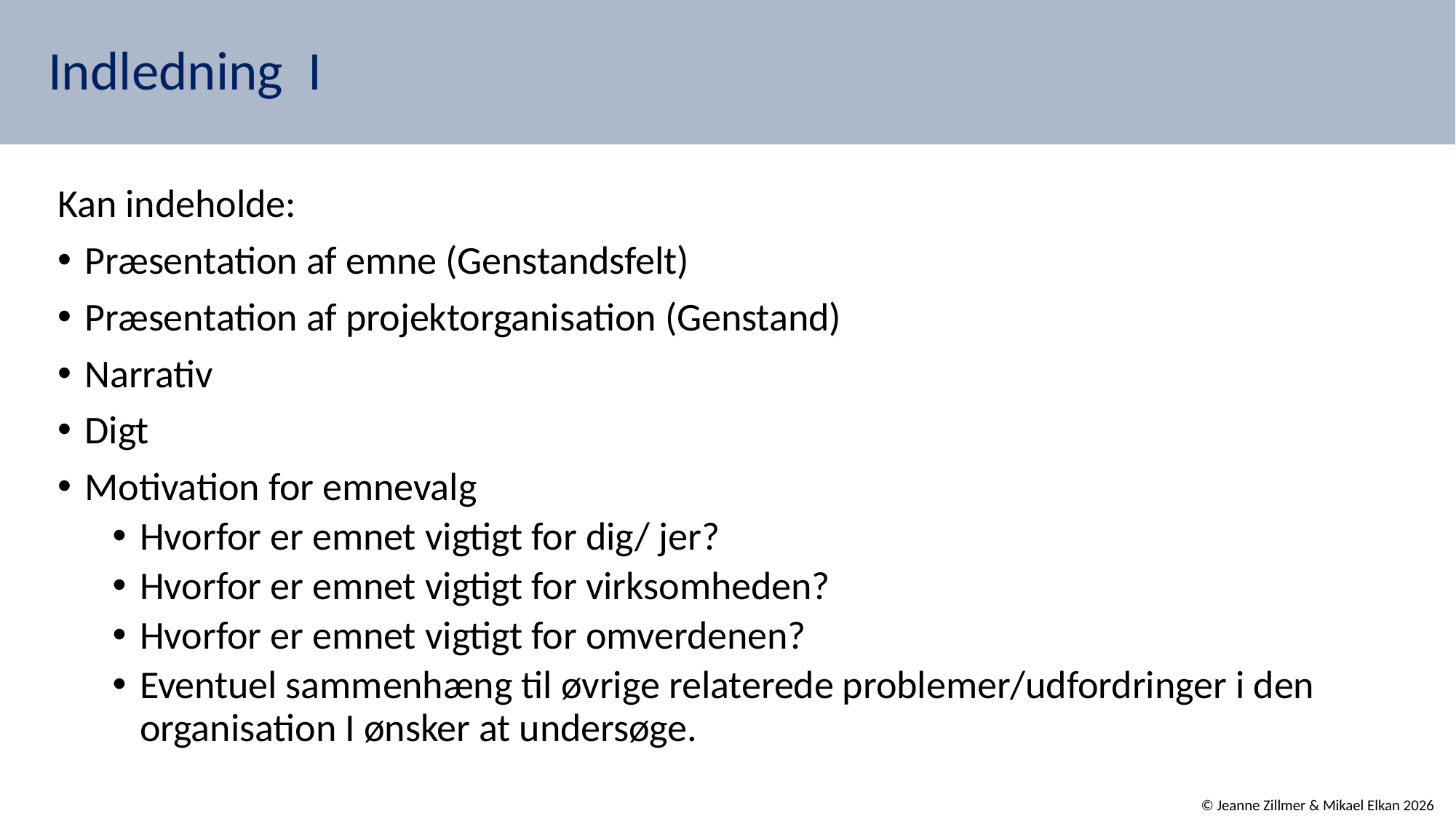

# Indledning  I
Kan indeholde:
Præsentation af emne (Genstandsfelt)
Præsentation af projektorganisation (Genstand)
Narrativ
Digt
Motivation for emnevalg
Hvorfor er emnet vigtigt for dig/ jer?
Hvorfor er emnet vigtigt for virksomheden?
Hvorfor er emnet vigtigt for omverdenen?
Eventuel sammenhæng til øvrige relaterede problemer/udfordringer i den organisation I ønsker at undersøge.

© Jeanne Zillmer & Mikael Elkan 2026